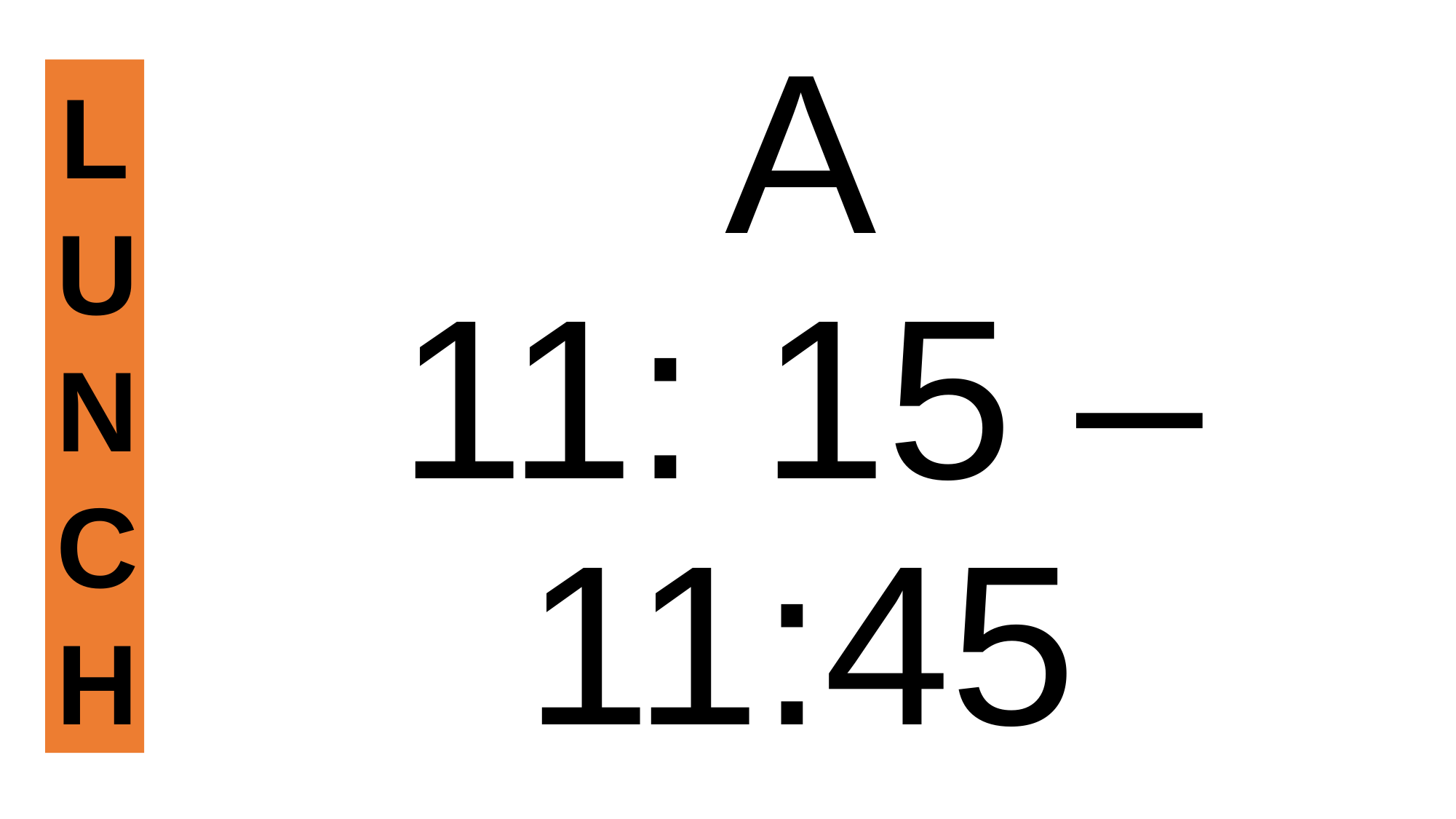

L
U
N
C
H
# A 11: 15 – 11:45